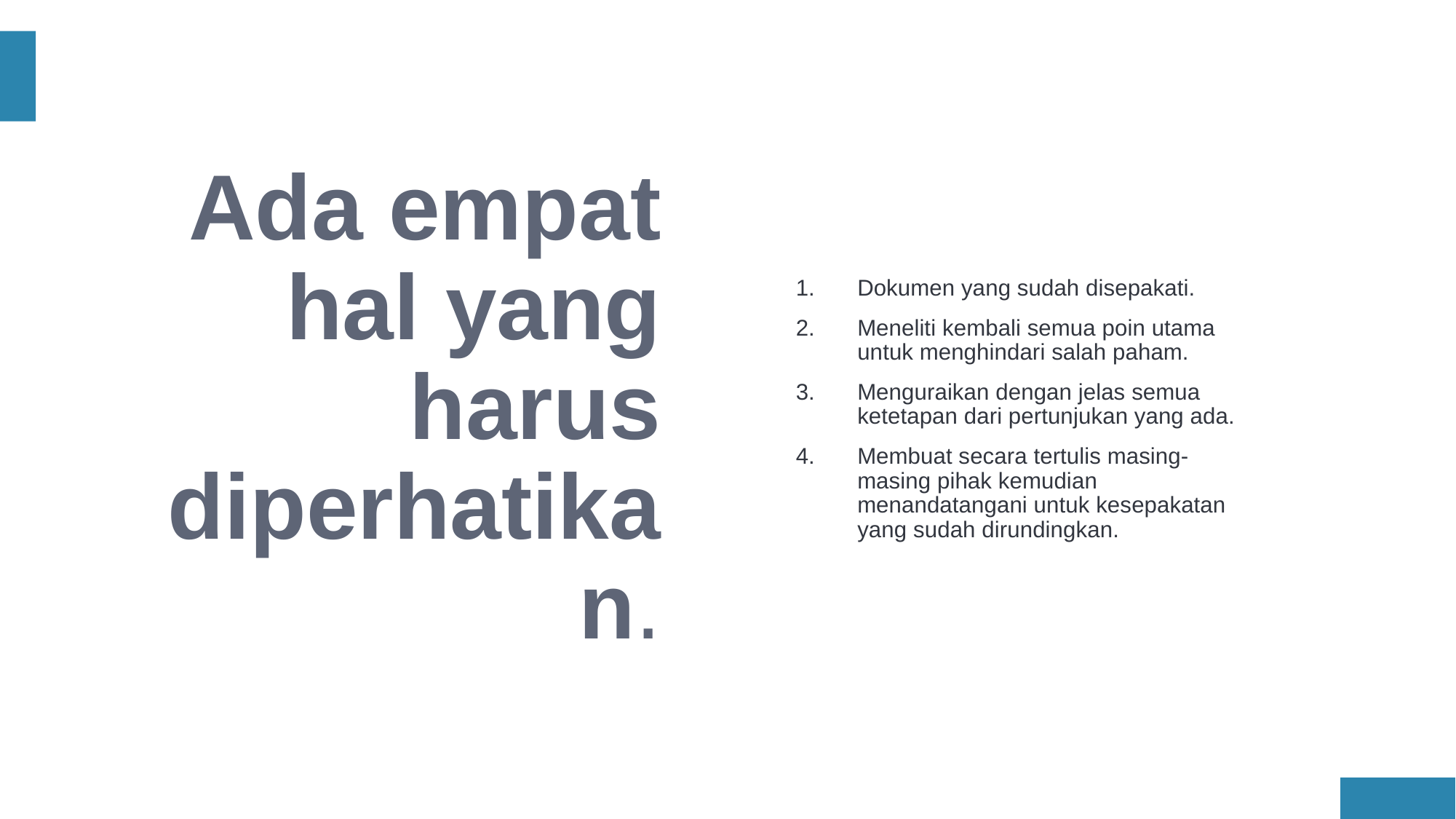

# Ada empat hal yang harus diperhatikan.
Dokumen yang sudah disepakati.
Meneliti kembali semua poin utama untuk menghindari salah paham.
Menguraikan dengan jelas semua ketetapan dari pertunjukan yang ada.
Membuat secara tertulis masing-masing pihak kemudian menandatangani untuk kesepakatan yang sudah dirundingkan.